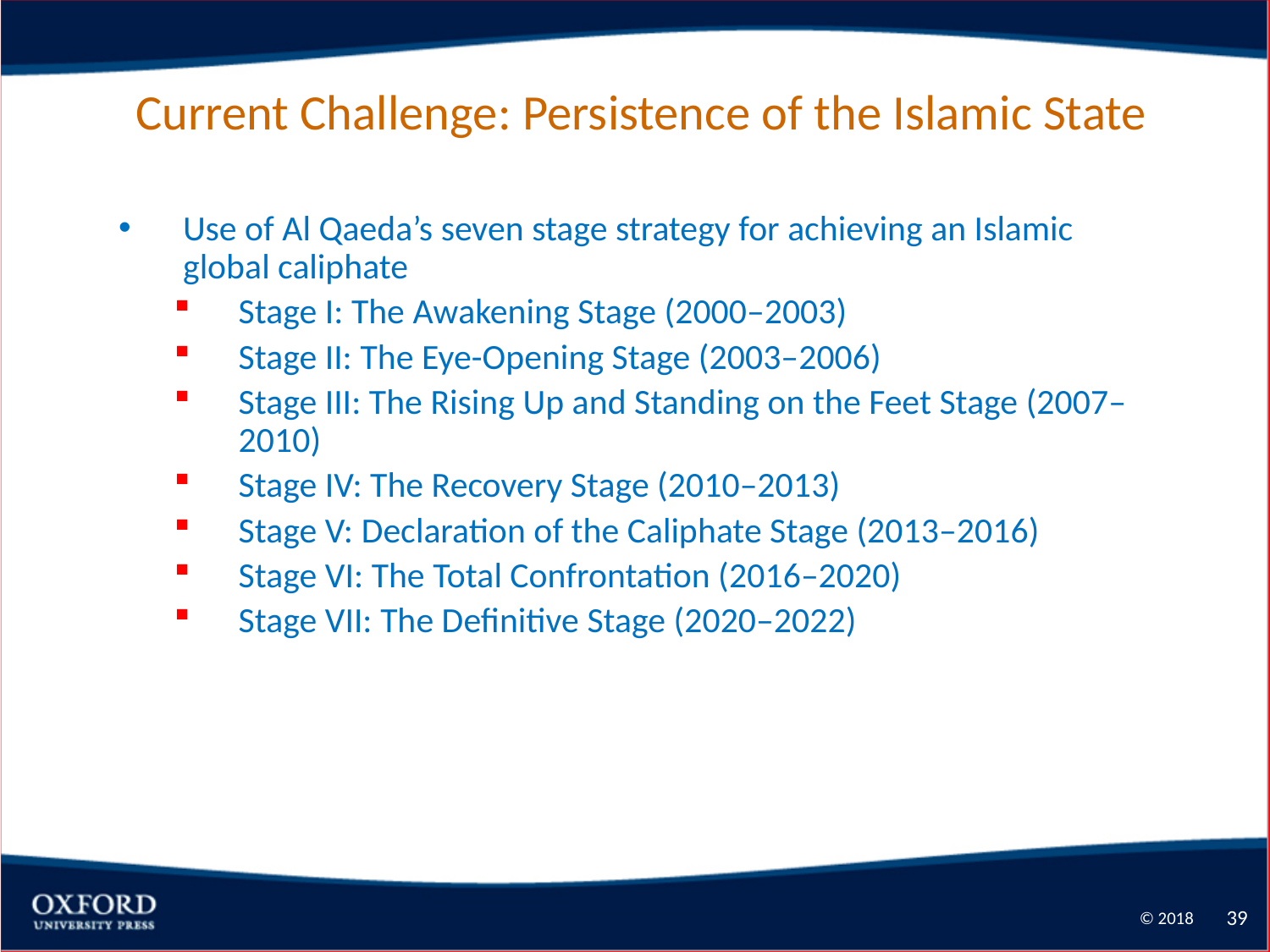

# Current Challenge: Persistence of the Islamic State
Use of Al Qaeda’s seven stage strategy for achieving an Islamic global caliphate
Stage I: The Awakening Stage (2000–2003)
Stage II: The Eye-Opening Stage (2003–2006)
Stage III: The Rising Up and Standing on the Feet Stage (2007–2010)
Stage IV: The Recovery Stage (2010–2013)
Stage V: Declaration of the Caliphate Stage (2013–2016)
Stage VI: The Total Confrontation (2016–2020)
Stage VII: The Definitive Stage (2020–2022)